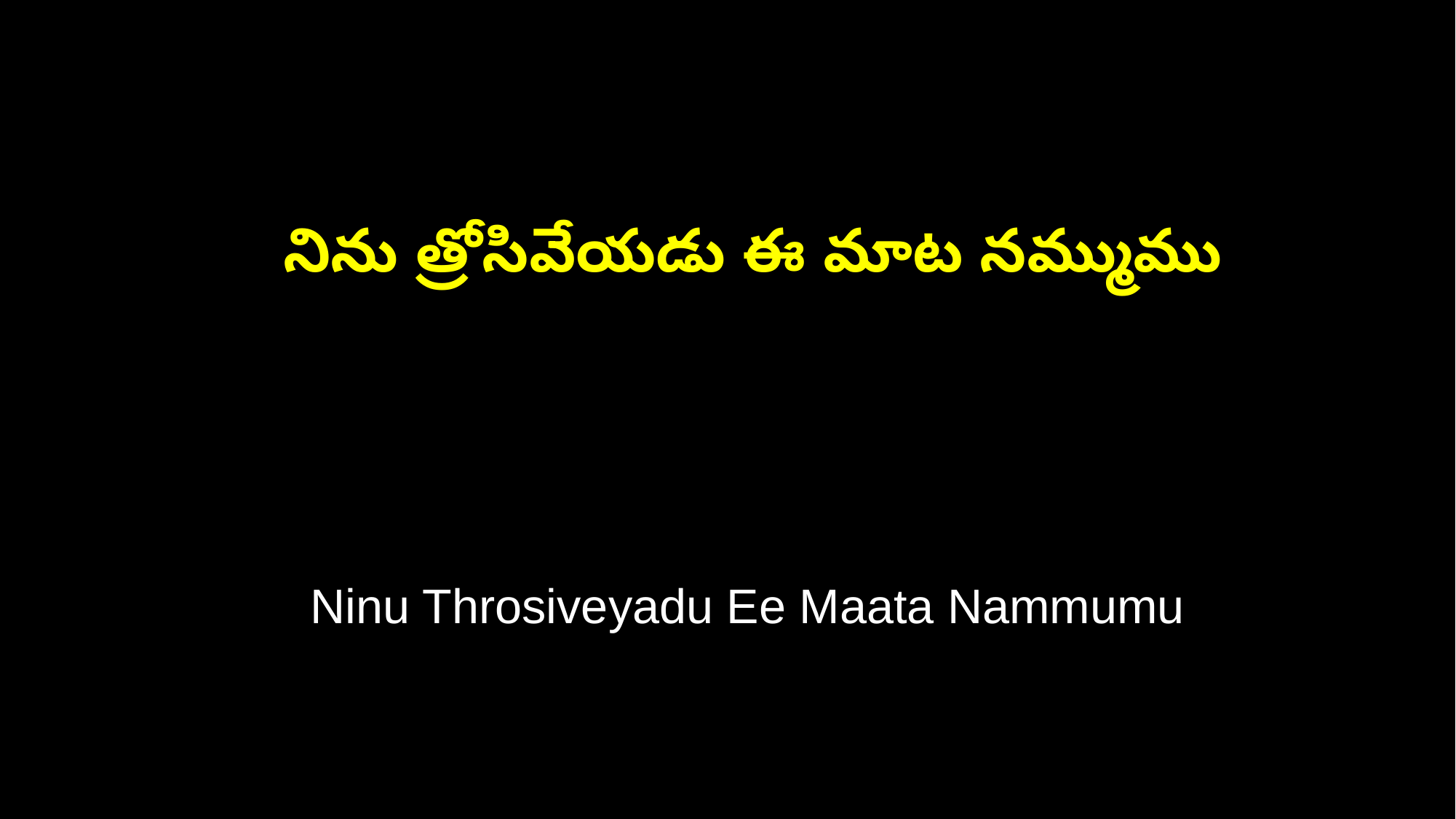

నిను త్రోసివేయడు ఈ మాట నమ్ముము
   Ninu Throsiveyadu Ee Maata Nammumu